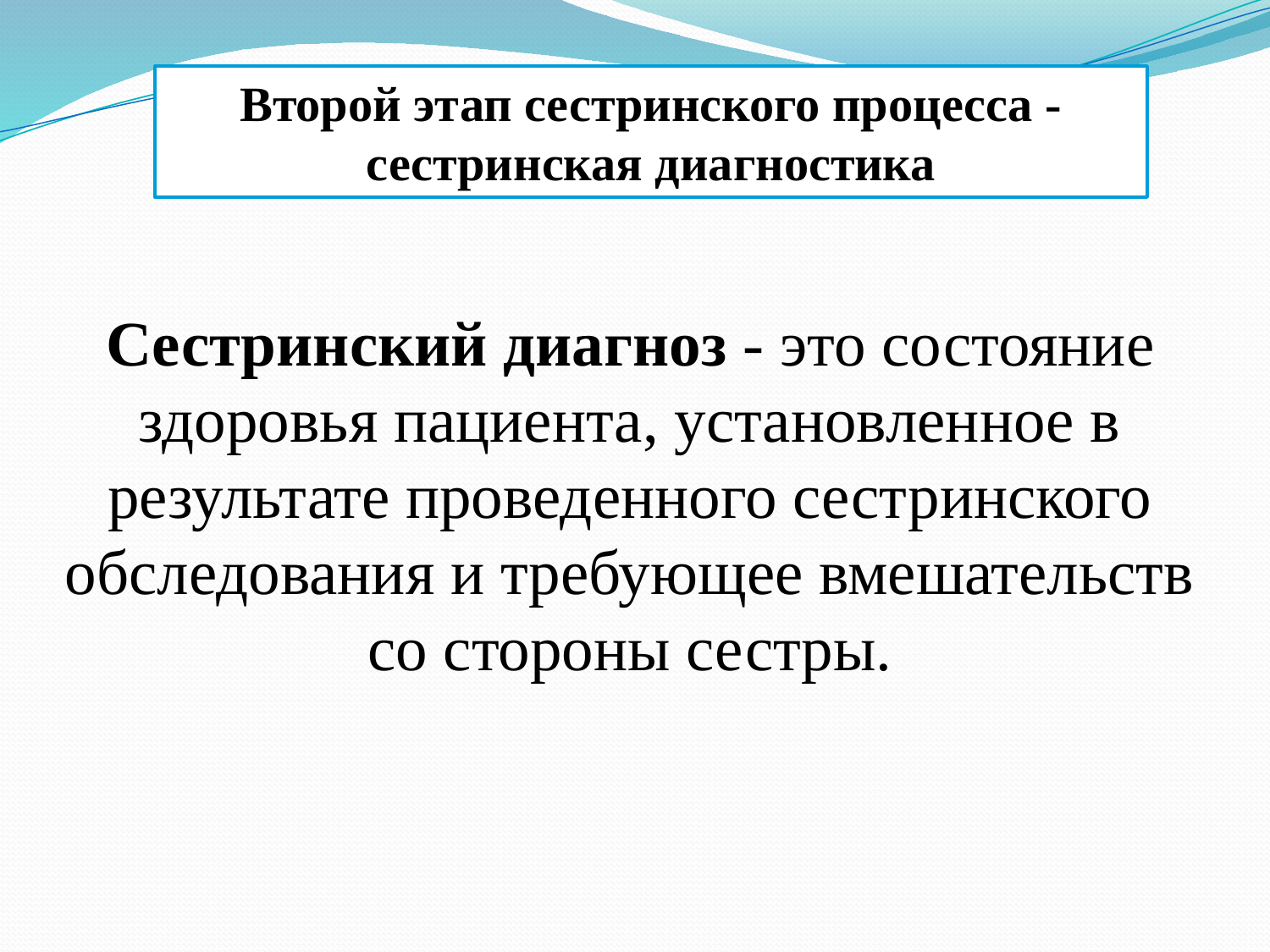

Второй этап сестринского процесса - сестринская диагностика
Сестринский диагноз - это состояние здоровья пациента, установленное в результате проведенного сестринского обследования и требующее вмешательств со стороны сестры.